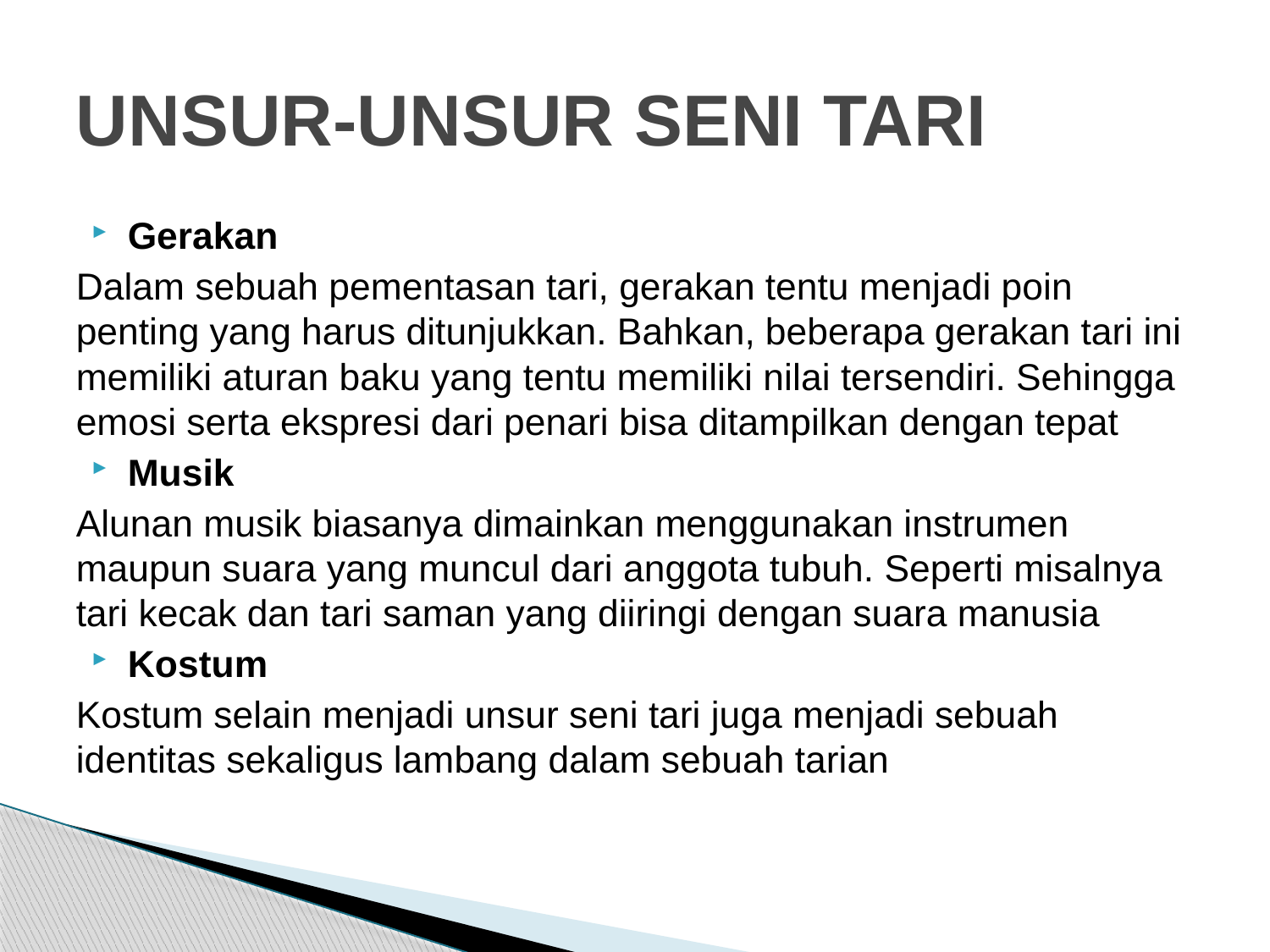

# UNSUR-UNSUR SENI TARI
Gerakan
Dalam sebuah pementasan tari, gerakan tentu menjadi poin penting yang harus ditunjukkan. Bahkan, beberapa gerakan tari ini memiliki aturan baku yang tentu memiliki nilai tersendiri. Sehingga emosi serta ekspresi dari penari bisa ditampilkan dengan tepat
Musik
Alunan musik biasanya dimainkan menggunakan instrumen maupun suara yang muncul dari anggota tubuh. Seperti misalnya tari kecak dan tari saman yang diiringi dengan suara manusia
Kostum
Kostum selain menjadi unsur seni tari juga menjadi sebuah identitas sekaligus lambang dalam sebuah tarian